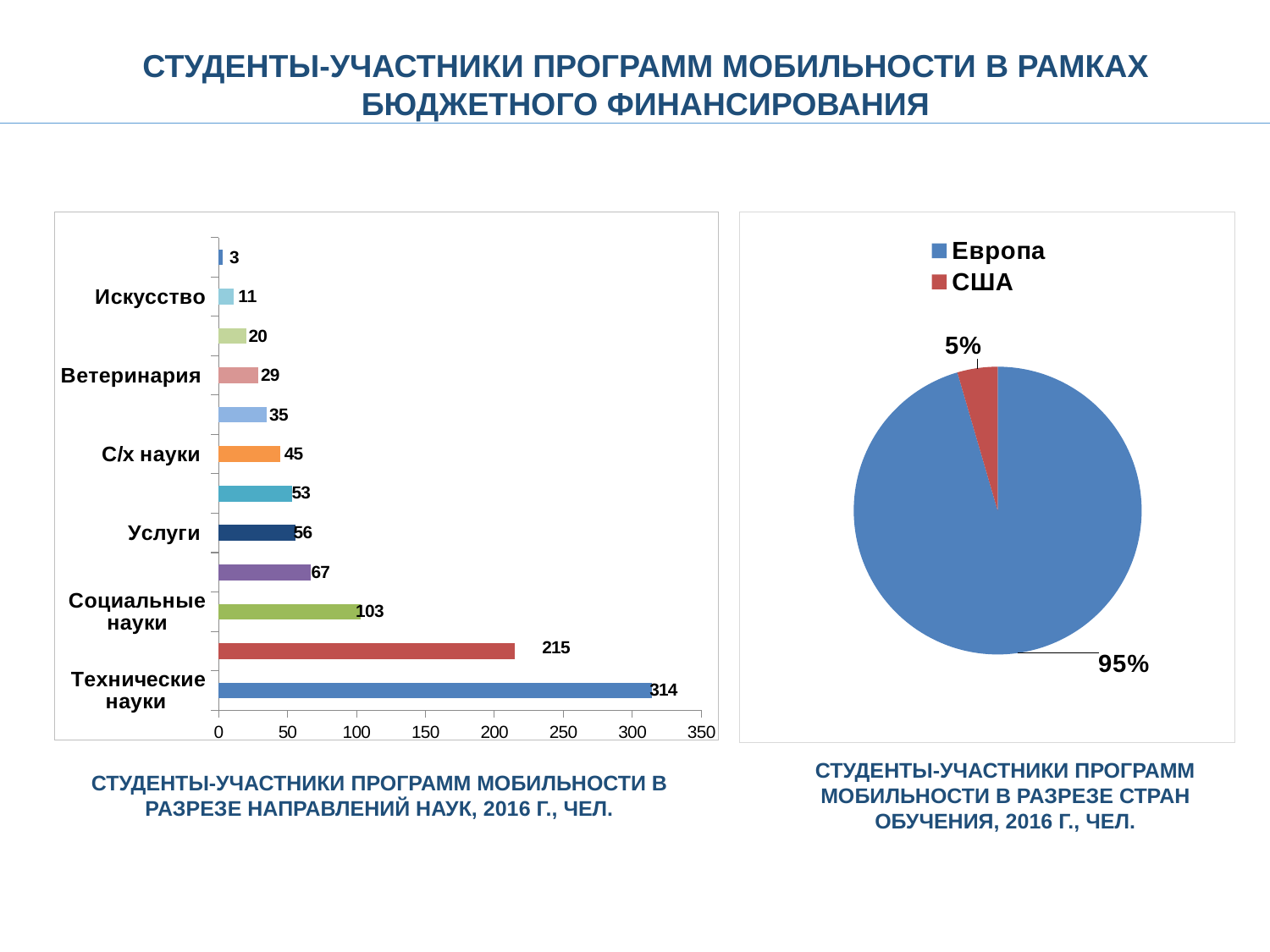

СТУДЕНТЫ-УЧАСТНИКИ ПРОГРАММ МОБИЛЬНОСТИ В РАМКАХ БЮДЖЕТНОГО ФИНАНСИРОВАНИЯ

### Chart

| Category |  |
|---|---|
| Технические науки  | 314.0 |
| Образование   | 215.0 |
| Социальные науки | 103.0 |
| Гуманитарные науки  | 67.0 |
| Услуги  | 56.0 |
| Здравоохранение  | 53.0 |
| С/х науки  | 45.0 |
| Естественные науки  | 35.0 |
| Ветеринария  | 29.0 |
| Право  | 20.0 |
| Искусство | 11.0 |
| Военное дело  | 3.0 |

### Chart

| Category |  |
|---|---|
| Европа | 908.0 |
| США | 43.0 |
СТУДЕНТЫ-УЧАСТНИКИ ПРОГРАММ МОБИЛЬНОСТИ В РАЗРЕЗЕ СТРАН ОБУЧЕНИЯ, 2016 Г., ЧЕЛ.
СТУДЕНТЫ-УЧАСТНИКИ ПРОГРАММ МОБИЛЬНОСТИ В РАЗРЕЗЕ НАПРАВЛЕНИЙ НАУК, 2016 Г., ЧЕЛ.